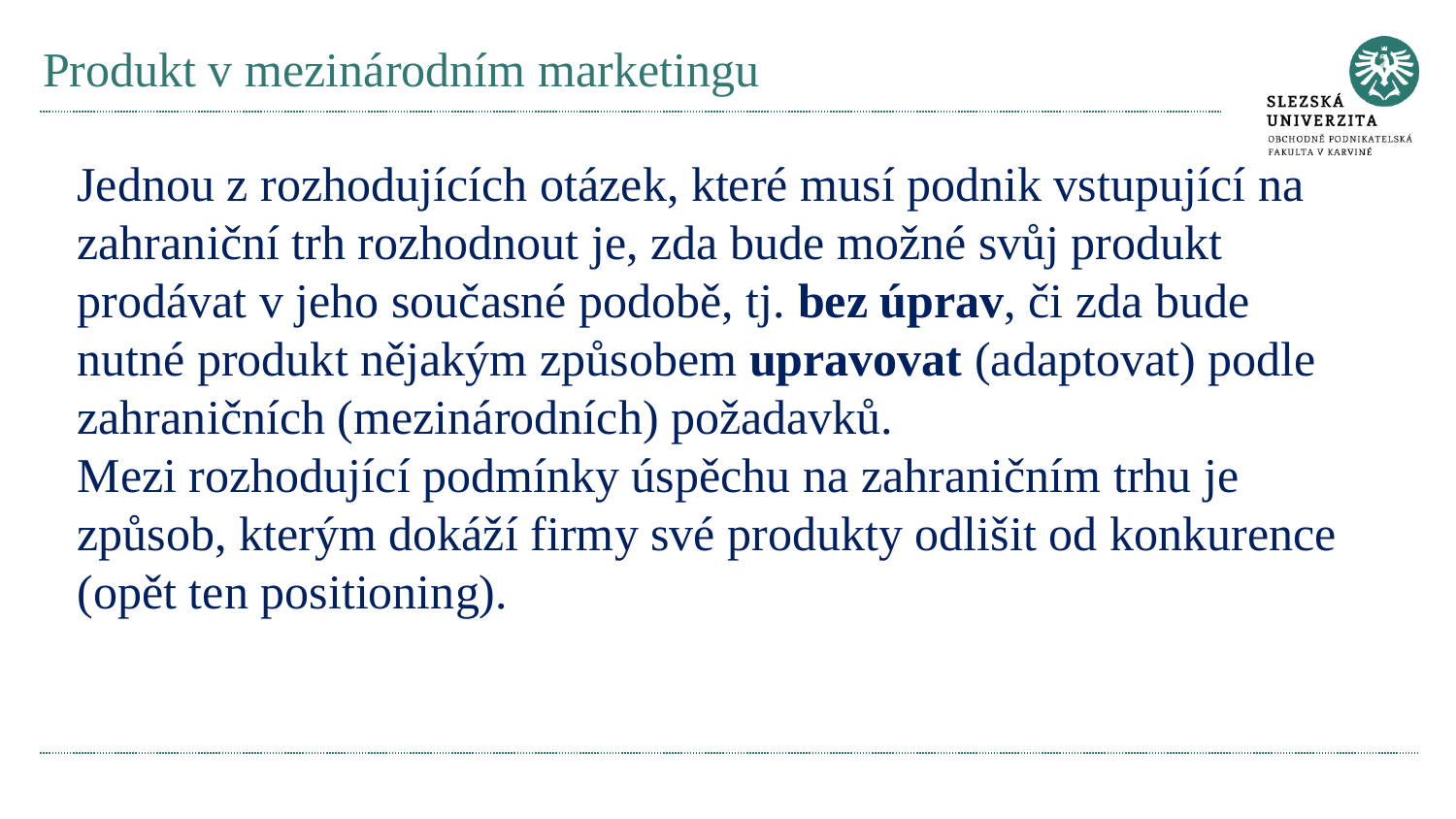

# Produkt v mezinárodním marketingu
Jednou z rozhodujících otázek, které musí podnik vstupující na zahraniční trh rozhodnout je, zda bude možné svůj produkt prodávat v jeho současné podobě, tj. bez úprav, či zda bude nutné produkt nějakým způsobem upravovat (adaptovat) podle zahraničních (mezinárodních) požadavků.
Mezi rozhodující podmínky úspěchu na zahraničním trhu je způsob, kterým dokáží firmy své produkty odlišit od konkurence (opět ten positioning).